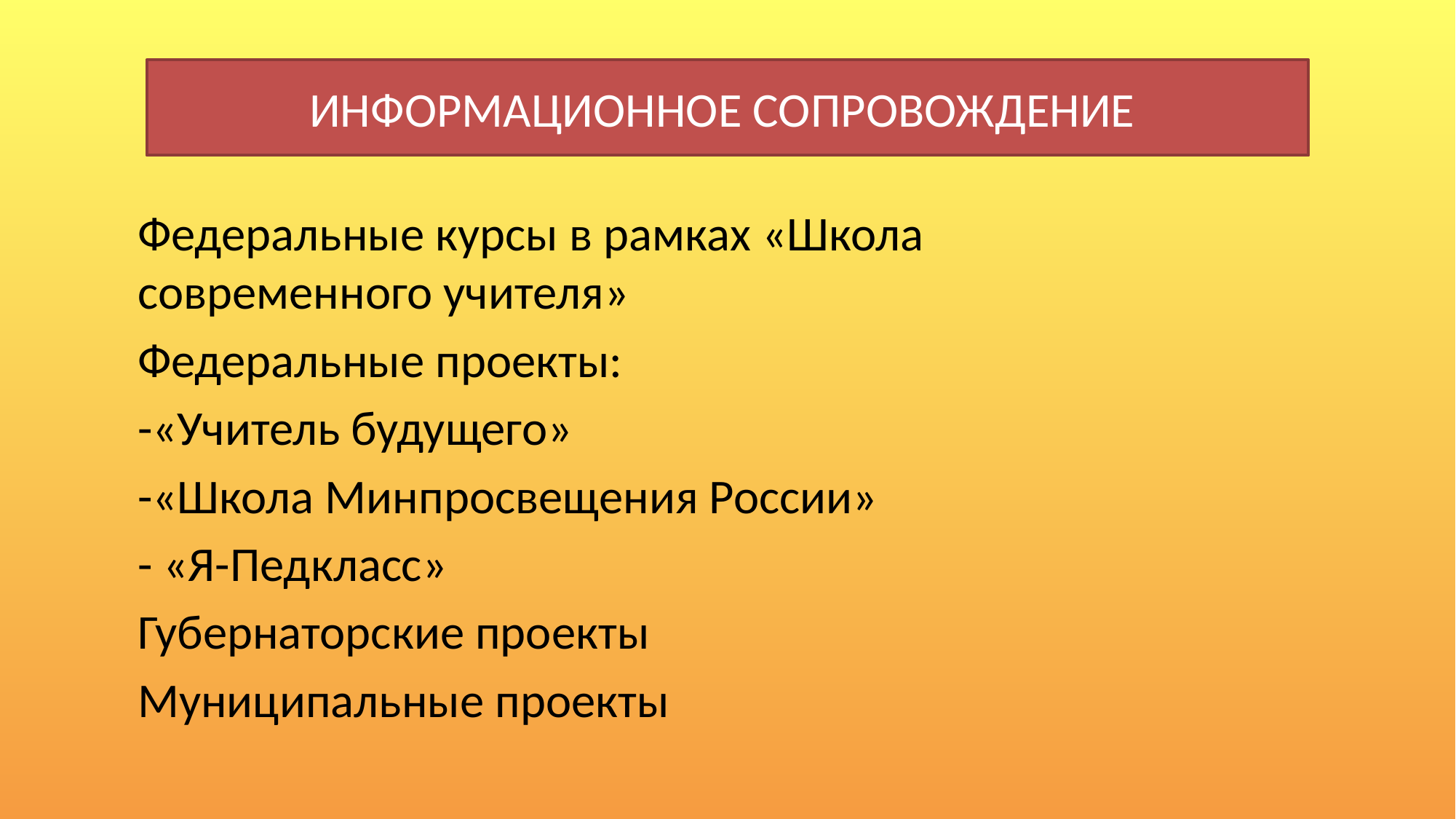

# ИНФОРМАЦИОННОЕ СОПРОВОЖДЕНИЕ
Федеральные курсы в рамках «Школа современного учителя»
Федеральные проекты:
-«Учитель будущего»
-«Школа Минпросвещения России»
- «Я-Педкласс»
Губернаторские проекты
Муниципальные проекты